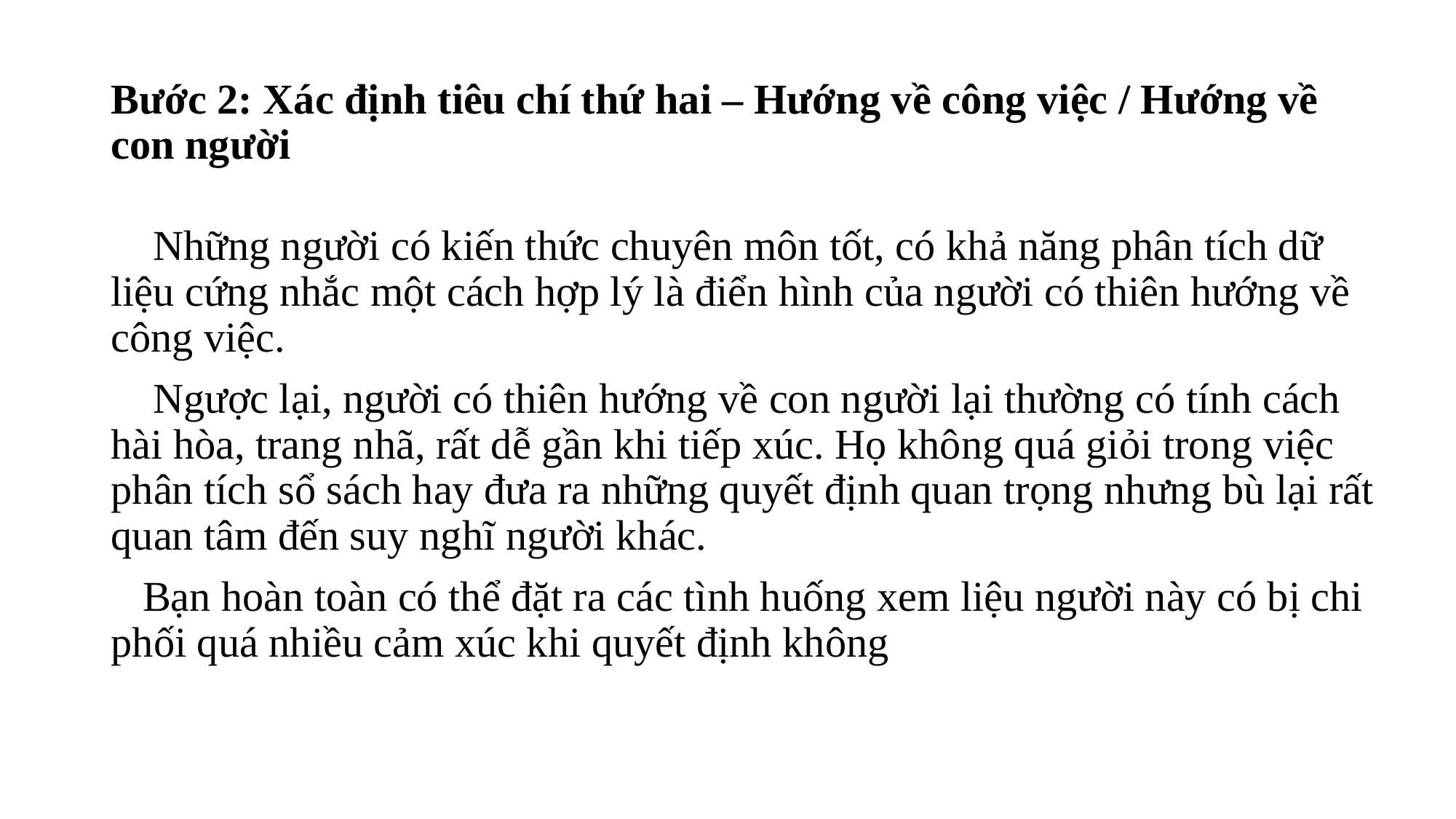

# Bước 2: Xác định tiêu chí thứ hai – Hướng về công việc / Hướng về con người
    Những người có kiến thức chuyên môn tốt, có khả năng phân tích dữ liệu cứng nhắc một cách hợp lý là điển hình của người có thiên hướng về công việc.
    Ngược lại, người có thiên hướng về con người lại thường có tính cách hài hòa, trang nhã, rất dễ gần khi tiếp xúc. Họ không quá giỏi trong việc phân tích sổ sách hay đưa ra những quyết định quan trọng nhưng bù lại rất quan tâm đến suy nghĩ người khác.
   Bạn hoàn toàn có thể đặt ra các tình huống xem liệu người này có bị chi phối quá nhiều cảm xúc khi quyết định không